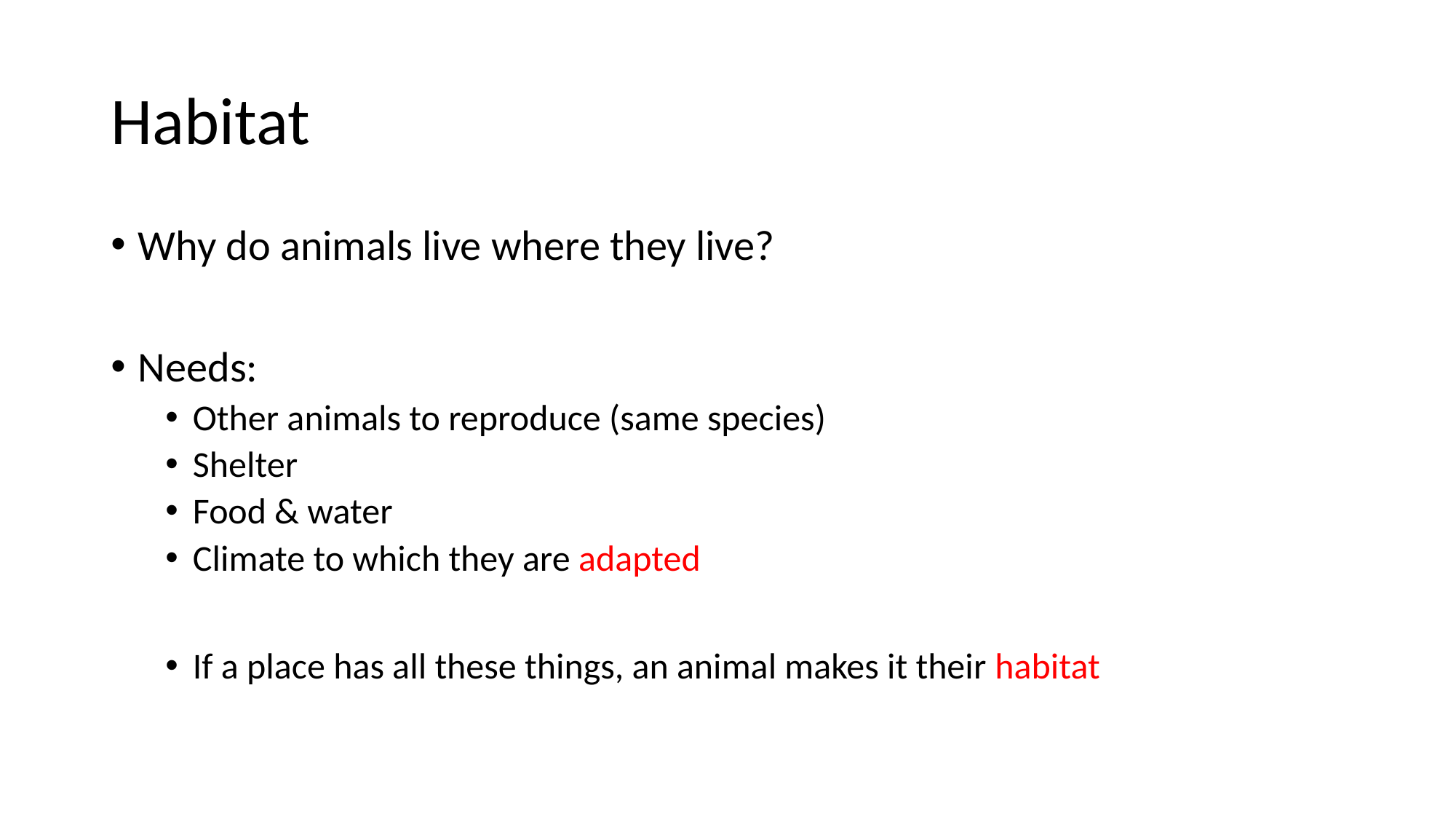

# Habitat
Why do animals live where they live?

Needs:
Other animals to reproduce (same species)
Shelter
Food & water
Climate to which they are adapted

If a place has all these things, an animal makes it their habitat